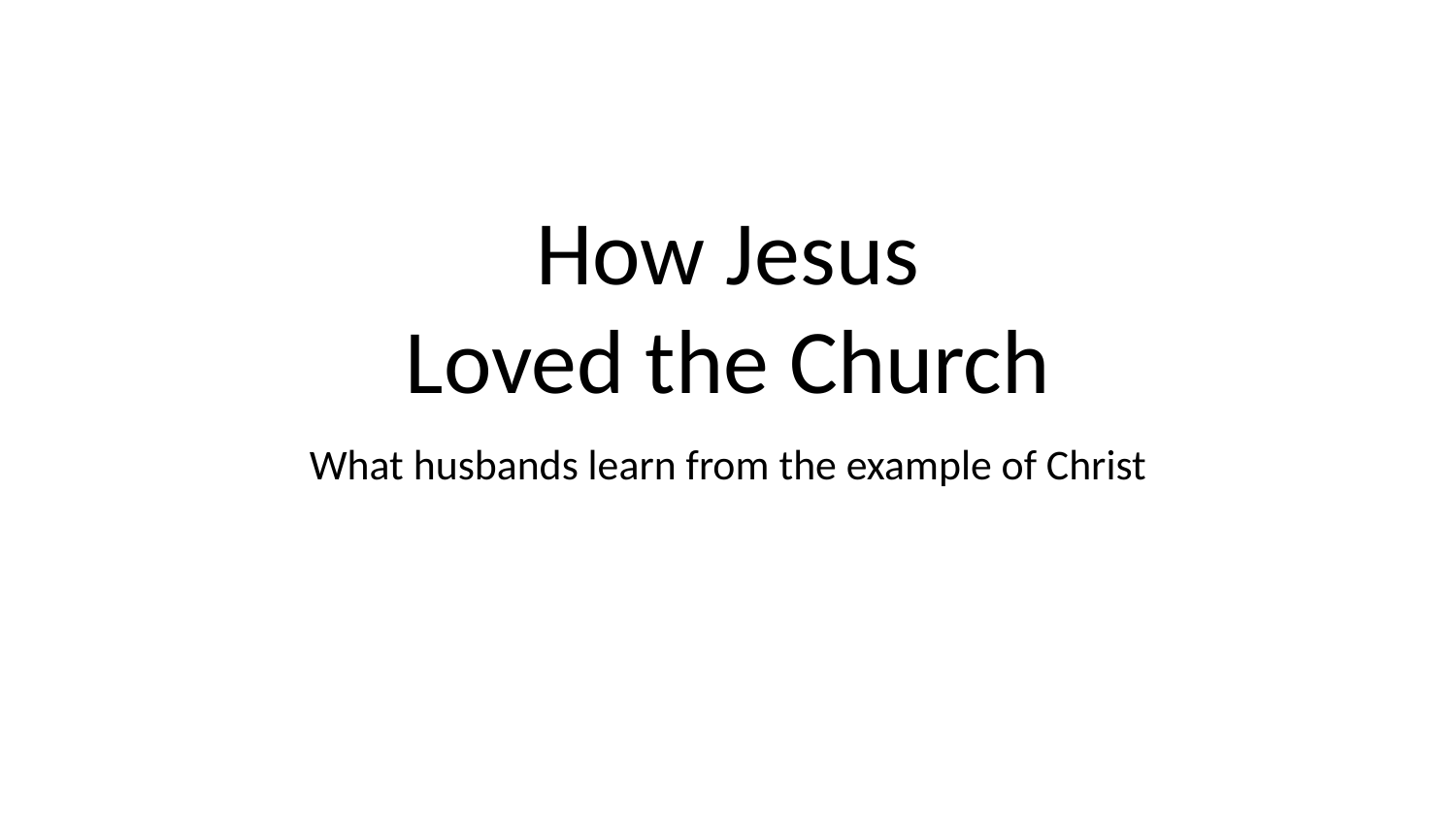

# How Jesus Loved the Church
What husbands learn from the example of Christ